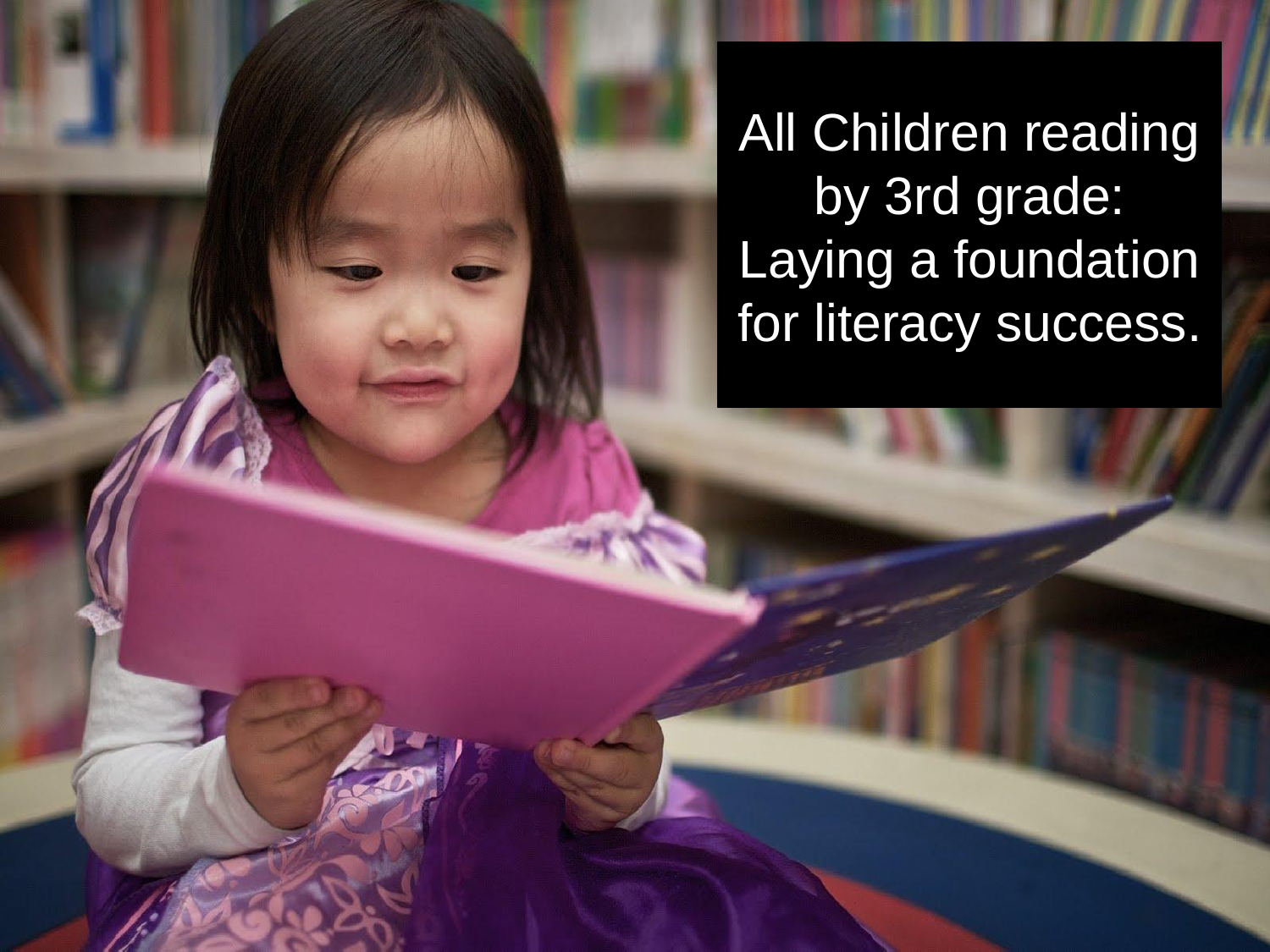

All Children reading by 3rd grade: Laying a foundation for literacy success.